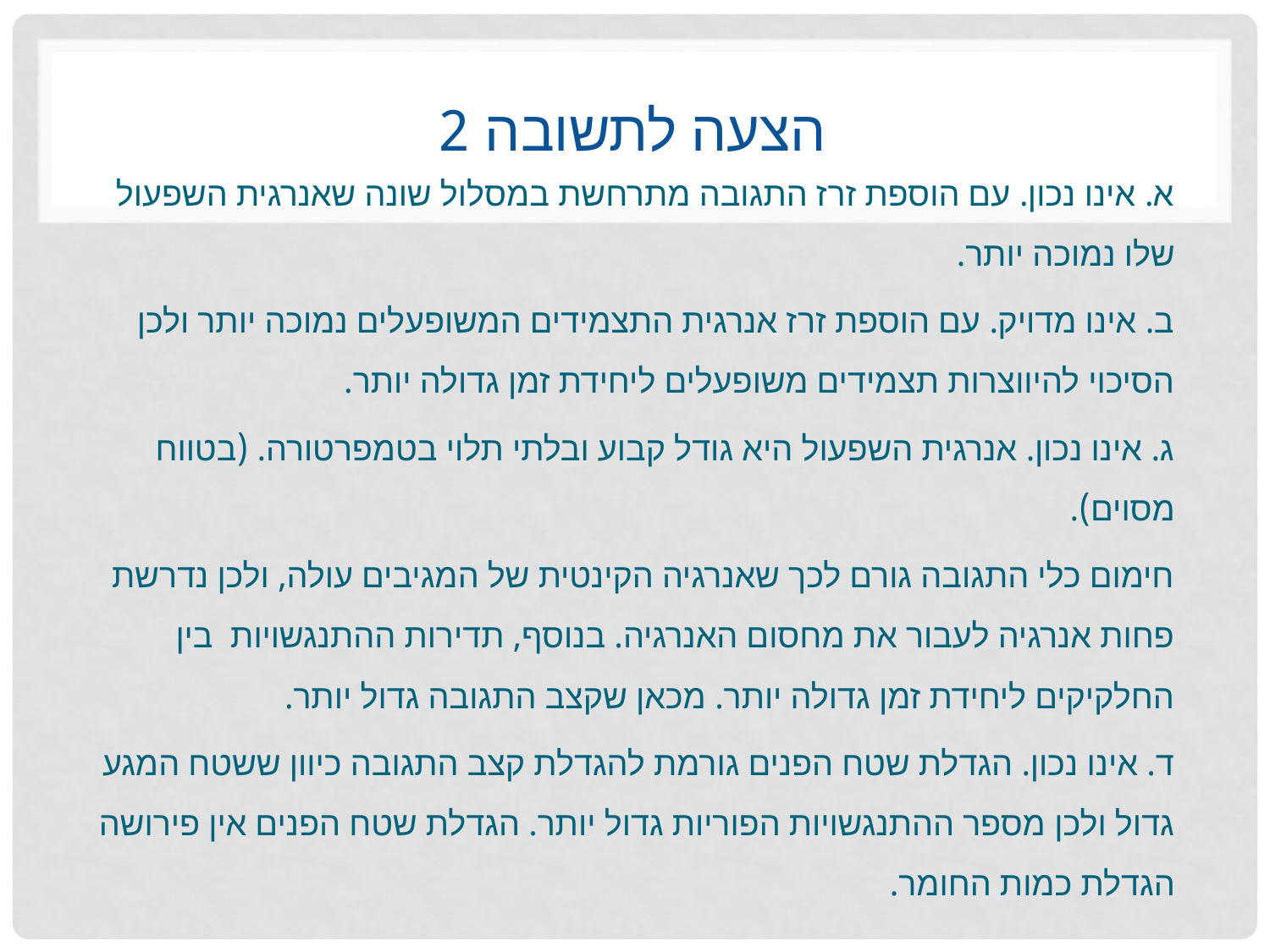

# הצעה לתשובה 2
א. אינו נכון. עם הוספת זרז התגובה מתרחשת במסלול שונה שאנרגית השפעול שלו נמוכה יותר.
ב. אינו מדויק. עם הוספת זרז אנרגית התצמידים המשופעלים נמוכה יותר ולכן הסיכוי להיווצרות תצמידים משופעלים ליחידת זמן גדולה יותר.
ג. אינו נכון. אנרגית השפעול היא גודל קבוע ובלתי תלוי בטמפרטורה. (בטווח מסוים).
חימום כלי התגובה גורם לכך שאנרגיה הקינטית של המגיבים עולה, ולכן נדרשת פחות אנרגיה לעבור את מחסום האנרגיה. בנוסף, תדירות ההתנגשויות  בין החלקיקים ליחידת זמן גדולה יותר. מכאן שקצב התגובה גדול יותר.
ד. אינו נכון. הגדלת שטח הפנים גורמת להגדלת קצב התגובה כיוון ששטח המגע גדול ולכן מספר ההתנגשויות הפוריות גדול יותר. הגדלת שטח הפנים אין פירושה הגדלת כמות החומר.